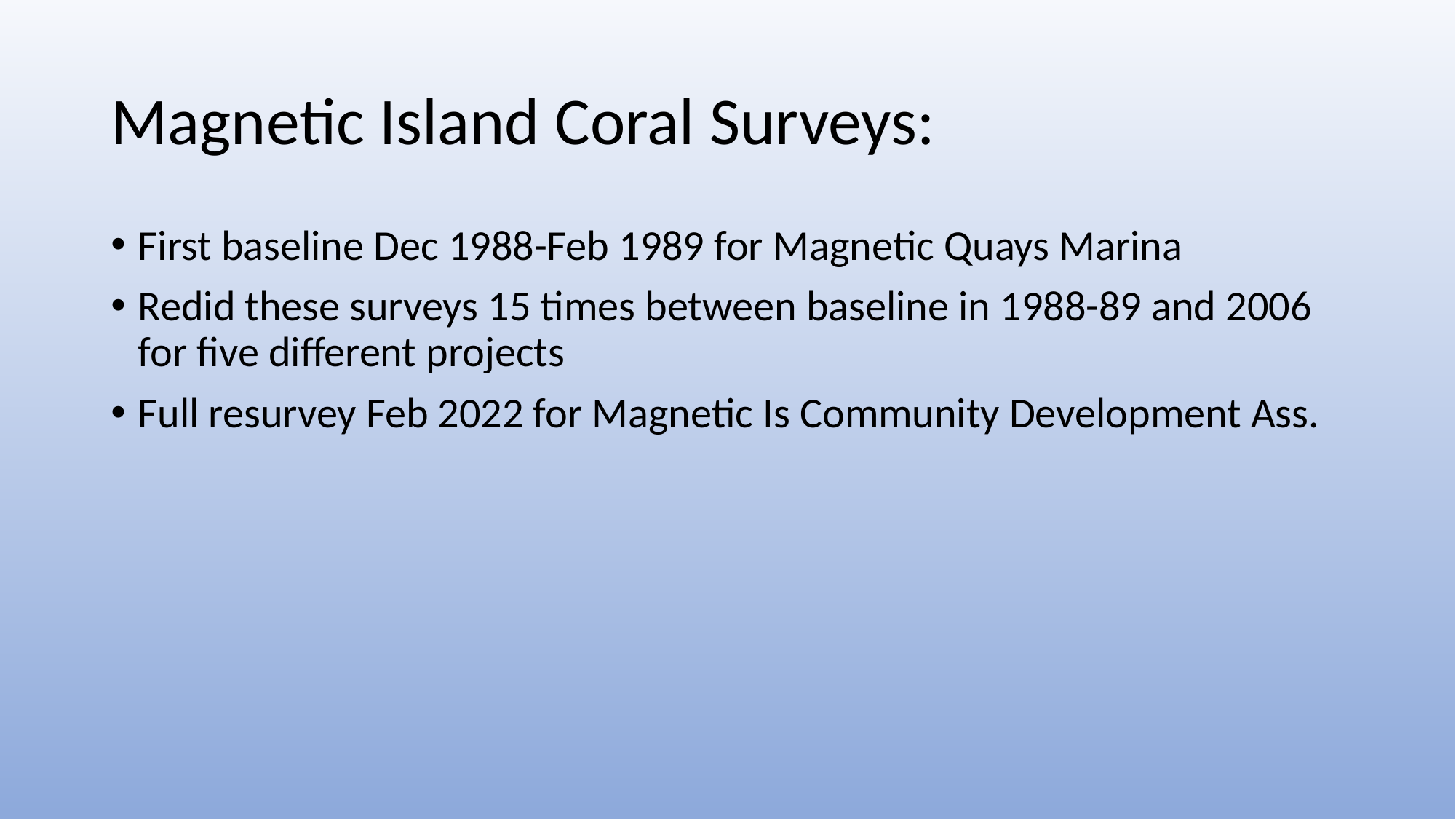

# Magnetic Island Coral Surveys:
First baseline Dec 1988-Feb 1989 for Magnetic Quays Marina
Redid these surveys 15 times between baseline in 1988-89 and 2006 for five different projects
Full resurvey Feb 2022 for Magnetic Is Community Development Ass.